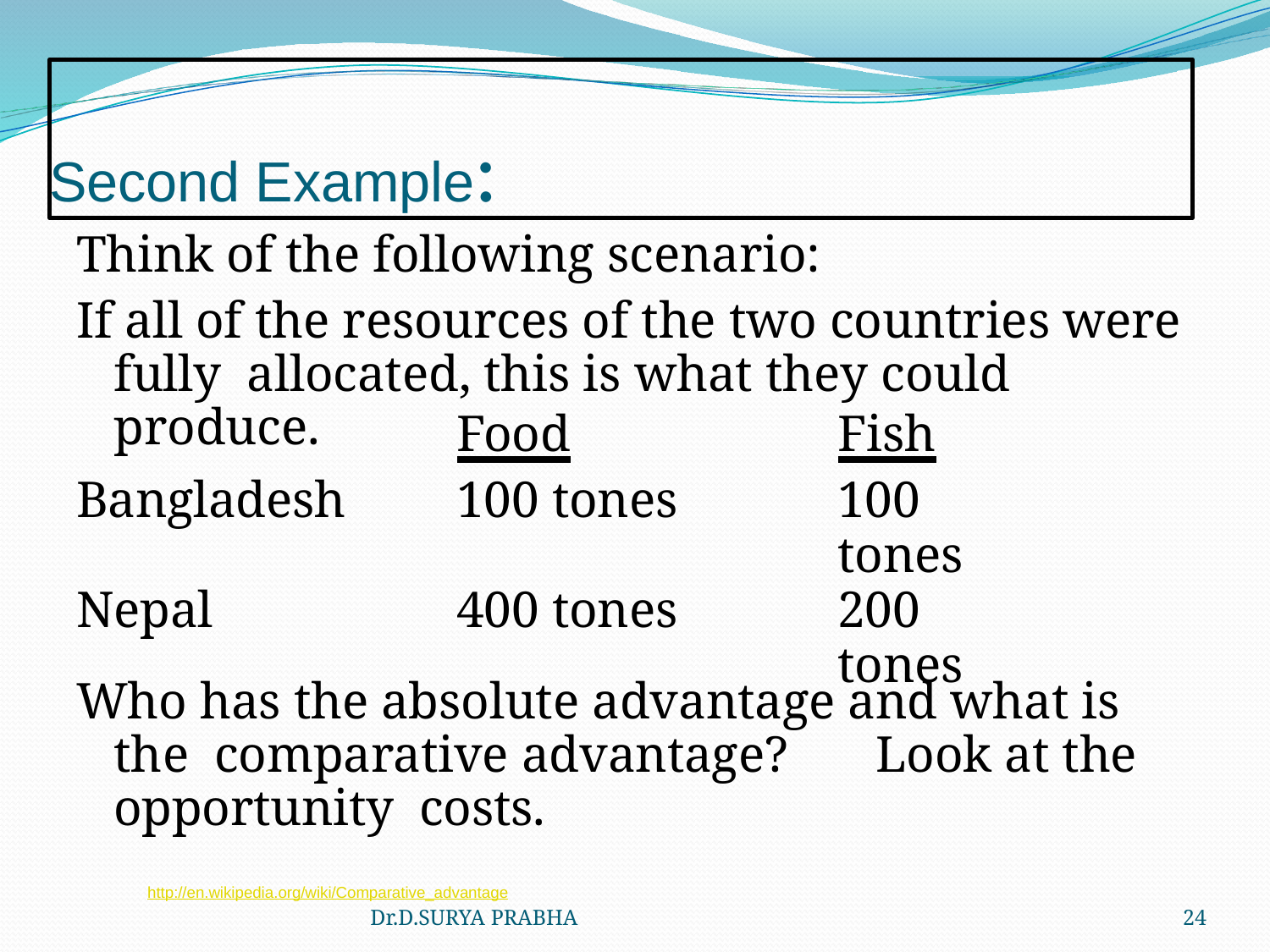

# Second Example:
Think of the following scenario:
If all of the resources of the two countries were fully  allocated, this is what they could produce.
|  | Food | Fish |
| --- | --- | --- |
| Bangladesh | 100 tones | 100 tones |
| Nepal | 400 tones | 200 tones |
Who has the absolute advantage and what is the  comparative advantage?	Look at the opportunity  costs.
http://en.wikipedia.org/wiki/Comparative_advantage
Dr.D.SURYA PRABHA
24